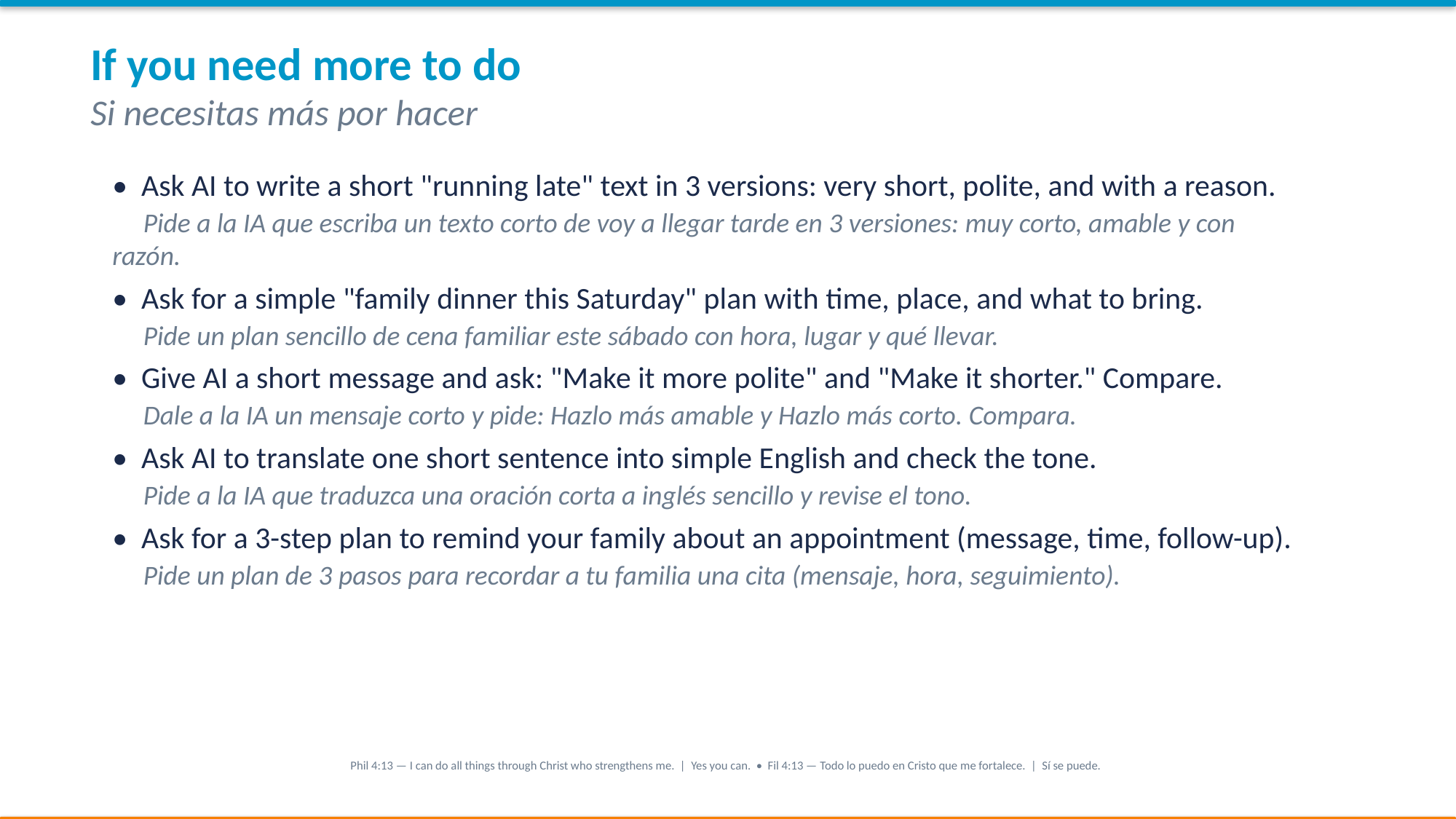

If you need more to do
Si necesitas más por hacer
•  Ask AI to write a short "running late" text in 3 versions: very short, polite, and with a reason.
     Pide a la IA que escriba un texto corto de voy a llegar tarde en 3 versiones: muy corto, amable y con razón.
•  Ask for a simple "family dinner this Saturday" plan with time, place, and what to bring.
     Pide un plan sencillo de cena familiar este sábado con hora, lugar y qué llevar.
•  Give AI a short message and ask: "Make it more polite" and "Make it shorter." Compare.
     Dale a la IA un mensaje corto y pide: Hazlo más amable y Hazlo más corto. Compara.
•  Ask AI to translate one short sentence into simple English and check the tone.
     Pide a la IA que traduzca una oración corta a inglés sencillo y revise el tono.
•  Ask for a 3-step plan to remind your family about an appointment (message, time, follow-up).
     Pide un plan de 3 pasos para recordar a tu familia una cita (mensaje, hora, seguimiento).
Phil 4:13 — I can do all things through Christ who strengthens me.  |  Yes you can.  •  Fil 4:13 — Todo lo puedo en Cristo que me fortalece.  |  Sí se puede.